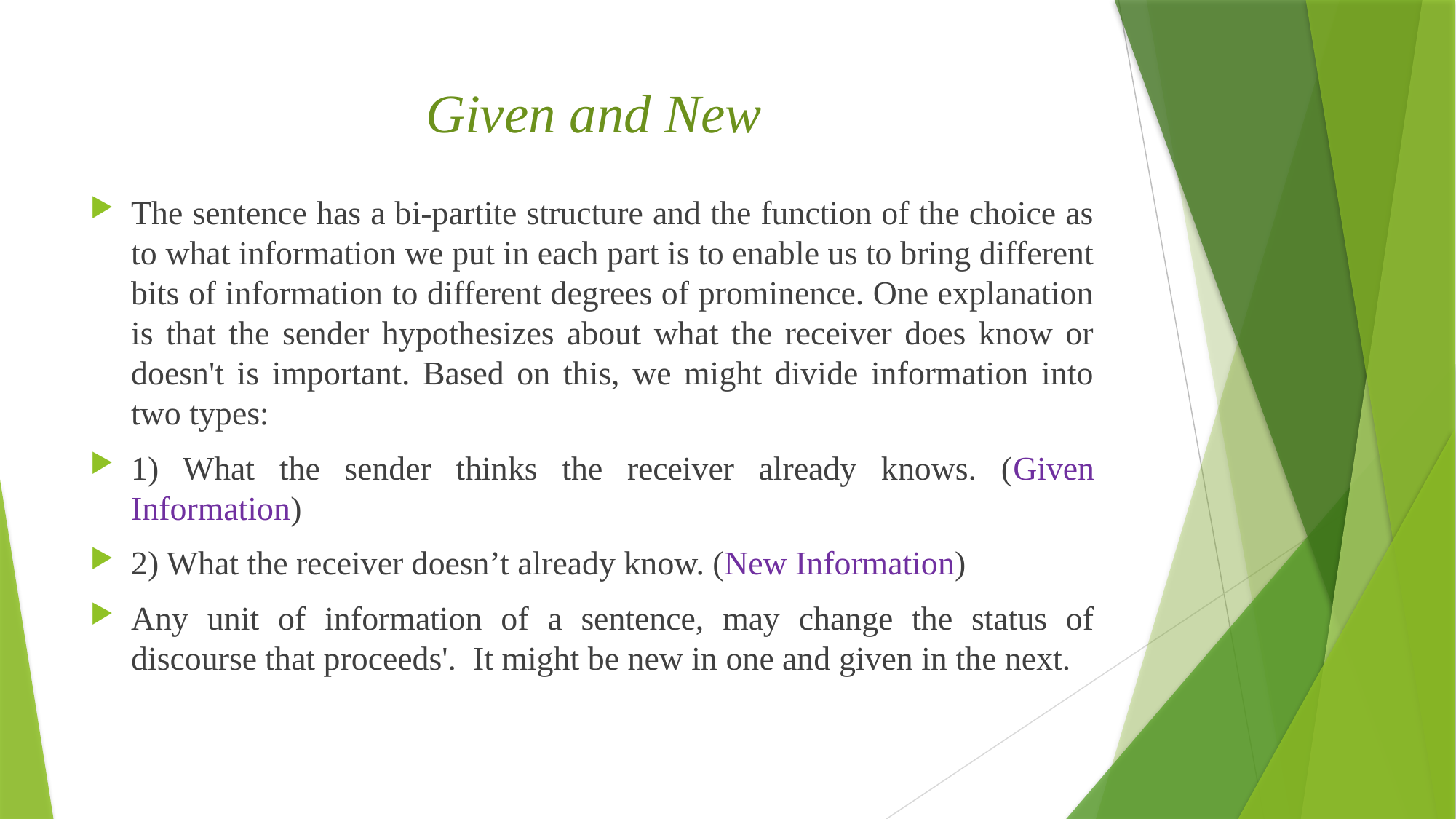

# Given and New
The sentence has a bi-partite structure and the function of the choice as to what information we put in each part is to enable us to bring different bits of information to different degrees of prominence. One explanation is that the sender hypothesizes about what the receiver does know or doesn't is important. Based on this, we might divide information into two types:
1) What the sender thinks the receiver already knows. (Given Information)
2) What the receiver doesn’t already know. (New Information)
Any unit of information of a sentence, may change the status of discourse that proceeds'.  It might be new in one and given in the next.